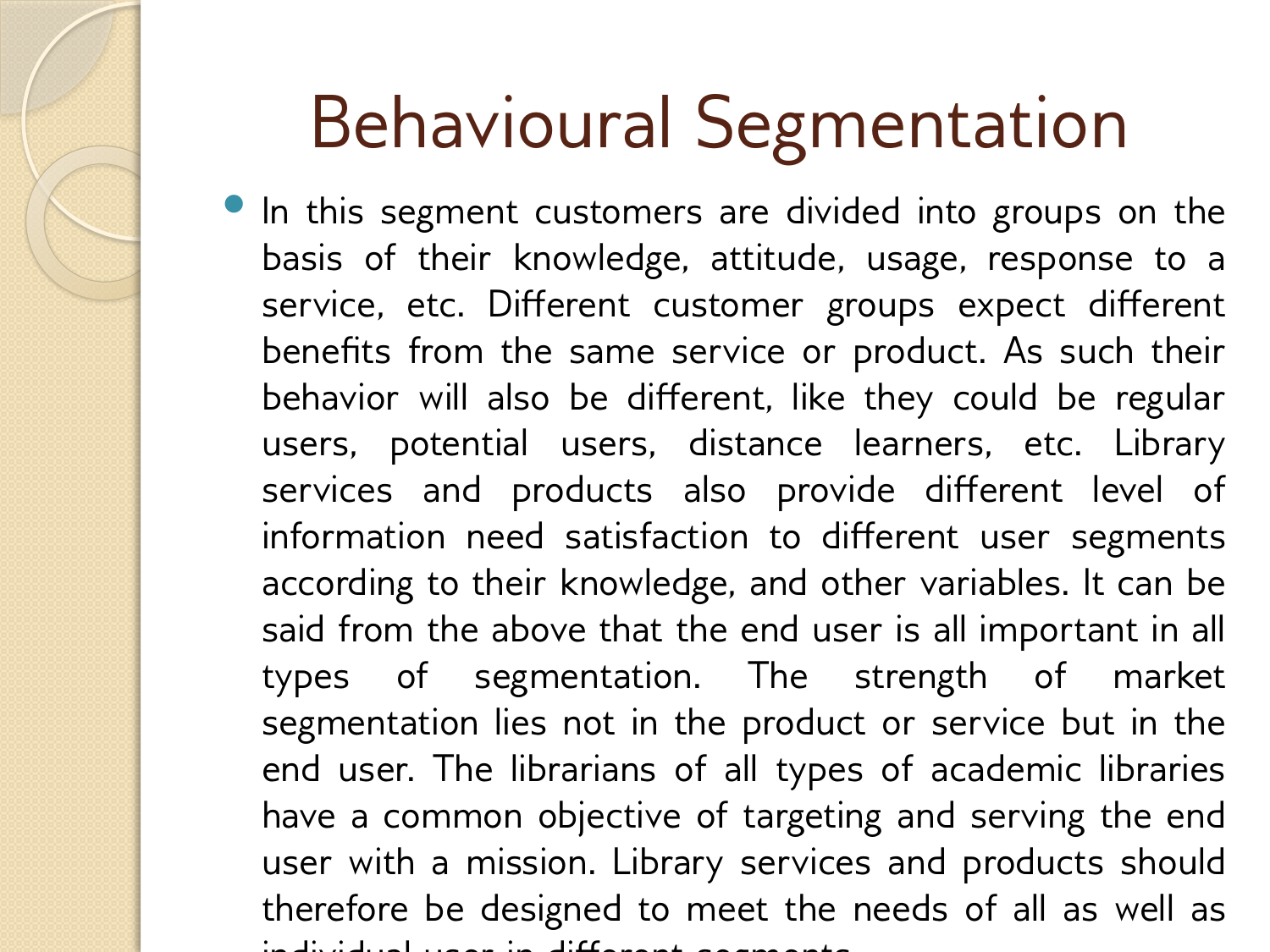

# Behavioural Segmentation
In this segment customers are divided into groups on the basis of their knowledge, attitude, usage, response to a service, etc. Different customer groups expect different benefits from the same service or product. As such their behavior will also be different, like they could be regular users, potential users, distance learners, etc. Library services and products also provide different level of information need satisfaction to different user segments according to their knowledge, and other variables. It can be said from the above that the end user is all important in all types of segmentation. The strength of market segmentation lies not in the product or service but in the end user. The librarians of all types of academic libraries have a common objective of targeting and serving the end user with a mission. Library services and products should therefore be designed to meet the needs of all as well as individual user in different segments.